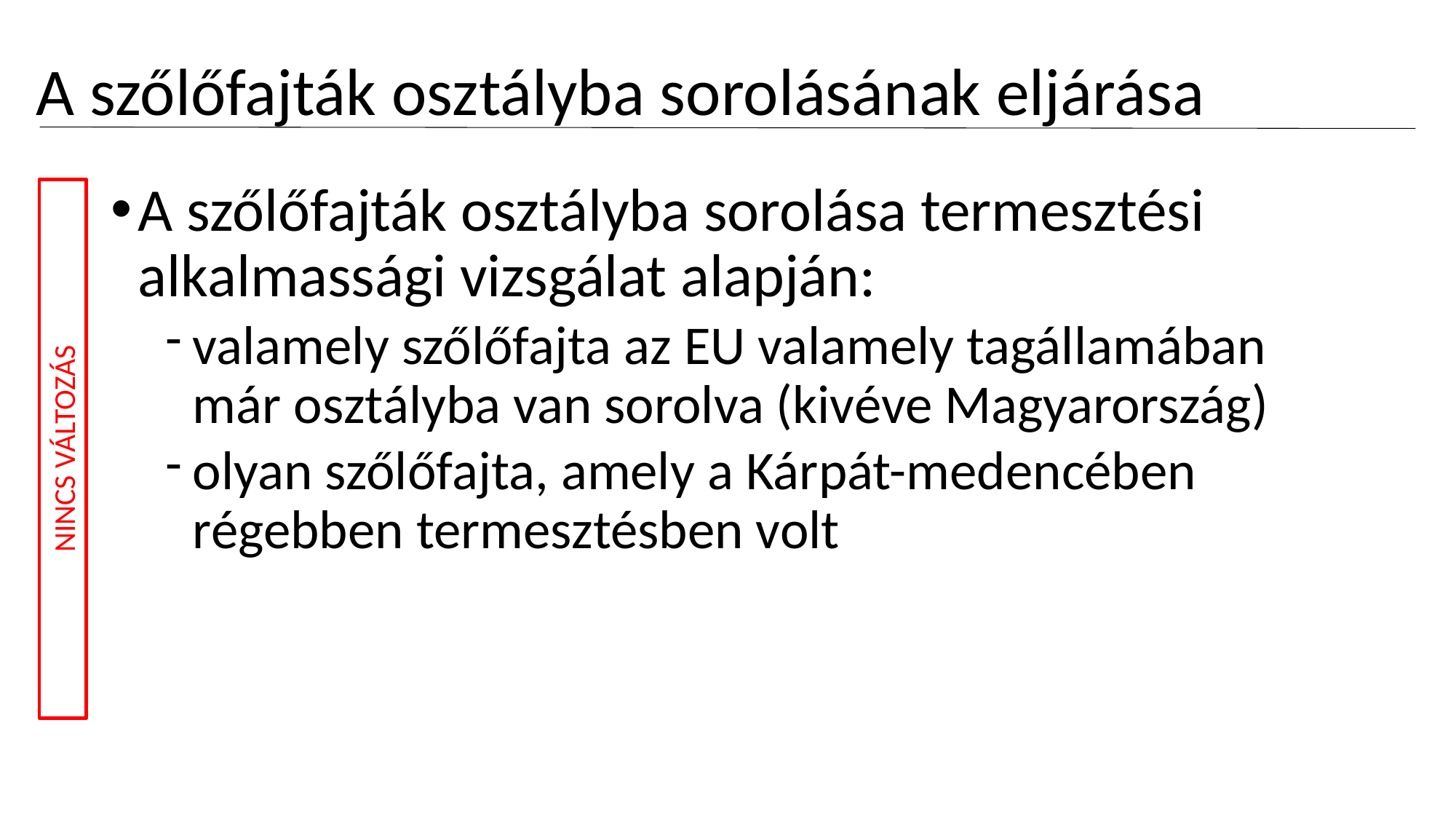

# A szőlőfajták osztályba sorolásának eljárása
A szőlőfajták osztályba sorolása termesztési alkalmassági vizsgálat alapján:
valamely szőlőfajta az EU valamely tagállamában már osztályba van sorolva (kivéve Magyarország)
olyan szőlőfajta, amely a Kárpát-medencében régebben termesztésben volt

NINCS VÁLTOZÁS